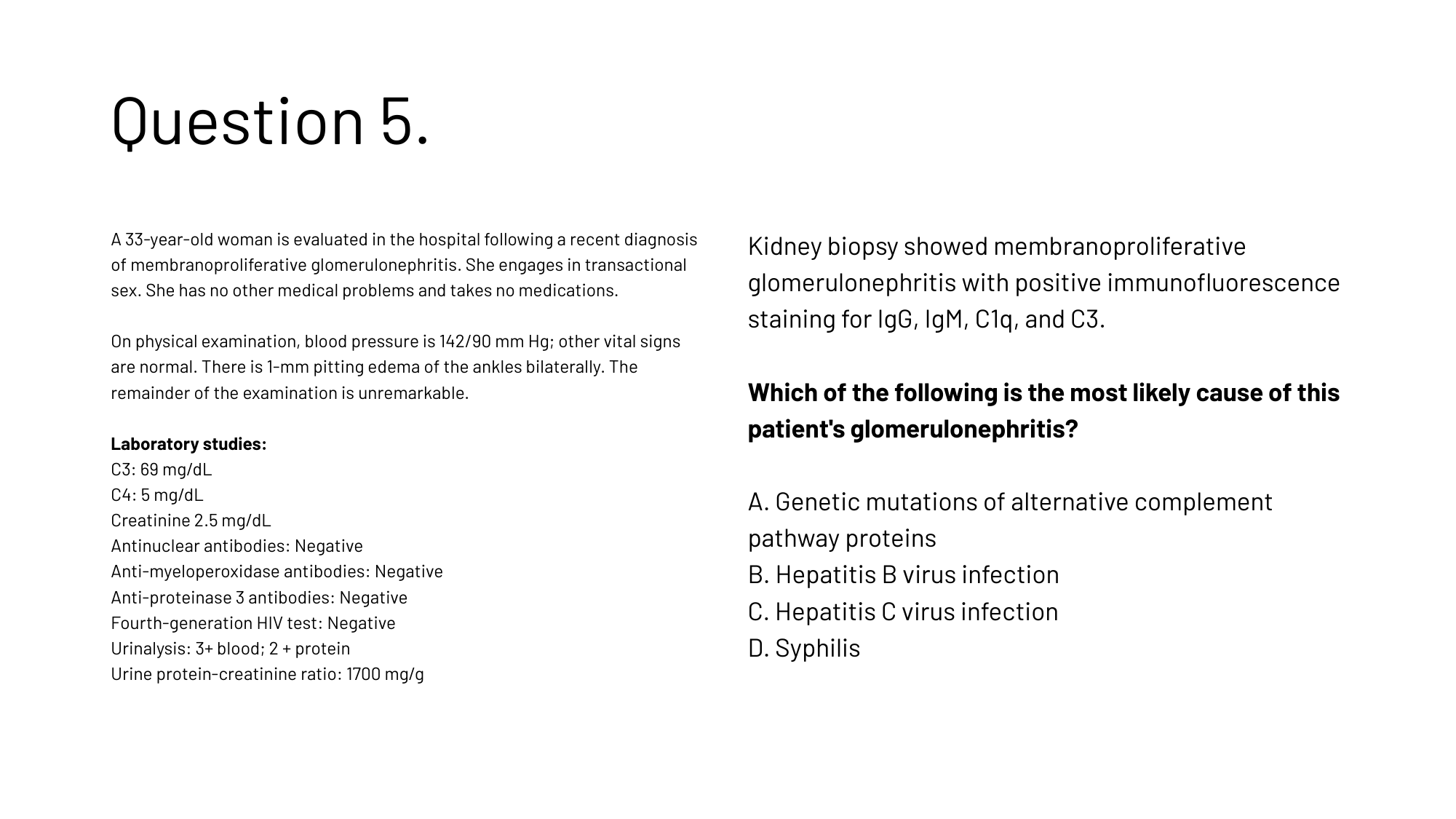

# Question 5.
A 33-year-old woman is evaluated in the hospital following a recent diagnosis of membranoproliferative glomerulonephritis. She engages in transactional sex. She has no other medical problems and takes no medications.

On physical examination, blood pressure is 142/90 mm Hg; other vital signs are normal. There is 1-mm pitting edema of the ankles bilaterally. The remainder of the examination is unremarkable.

Laboratory studies:
C3: 69 mg/dL
C4: 5 mg/dL
Creatinine 2.5 mg/dL
Antinuclear antibodies: Negative
Anti-myeloperoxidase antibodies: Negative
Anti-proteinase 3 antibodies: Negative
Fourth-generation HIV test: Negative
Urinalysis: 3+ blood; 2 + protein
Urine protein-creatinine ratio: 1700 mg/g

Kidney biopsy showed membranoproliferative glomerulonephritis with positive immunofluorescence staining for IgG, IgM, C1q, and C3.

Which of the following is the most likely cause of this patient's glomerulonephritis?

A. Genetic mutations of alternative complement pathway proteins
B. Hepatitis B virus infection
C. Hepatitis C virus infection
D. Syphilis